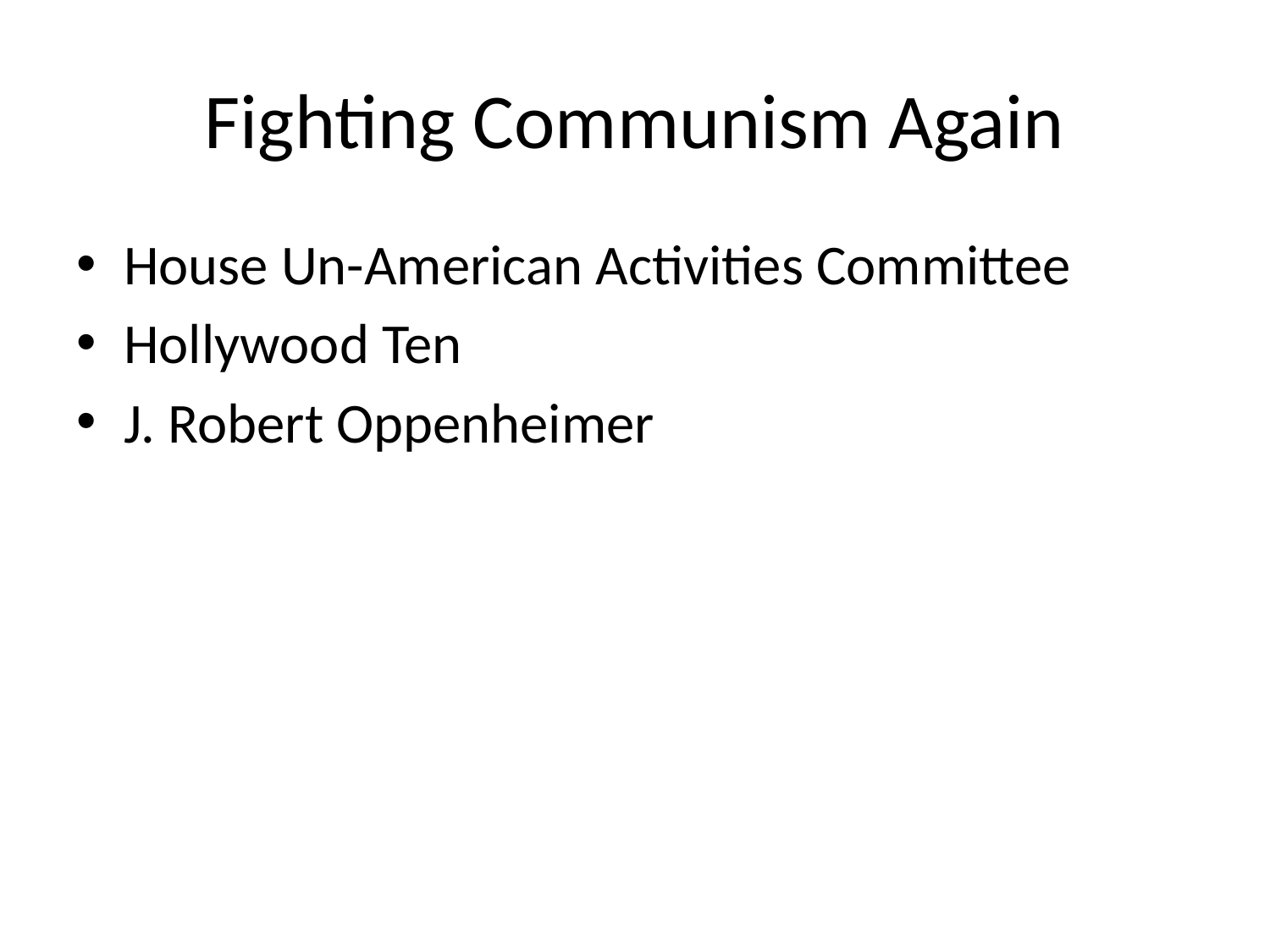

# Fighting Communism Again
House Un-American Activities Committee
Hollywood Ten
J. Robert Oppenheimer